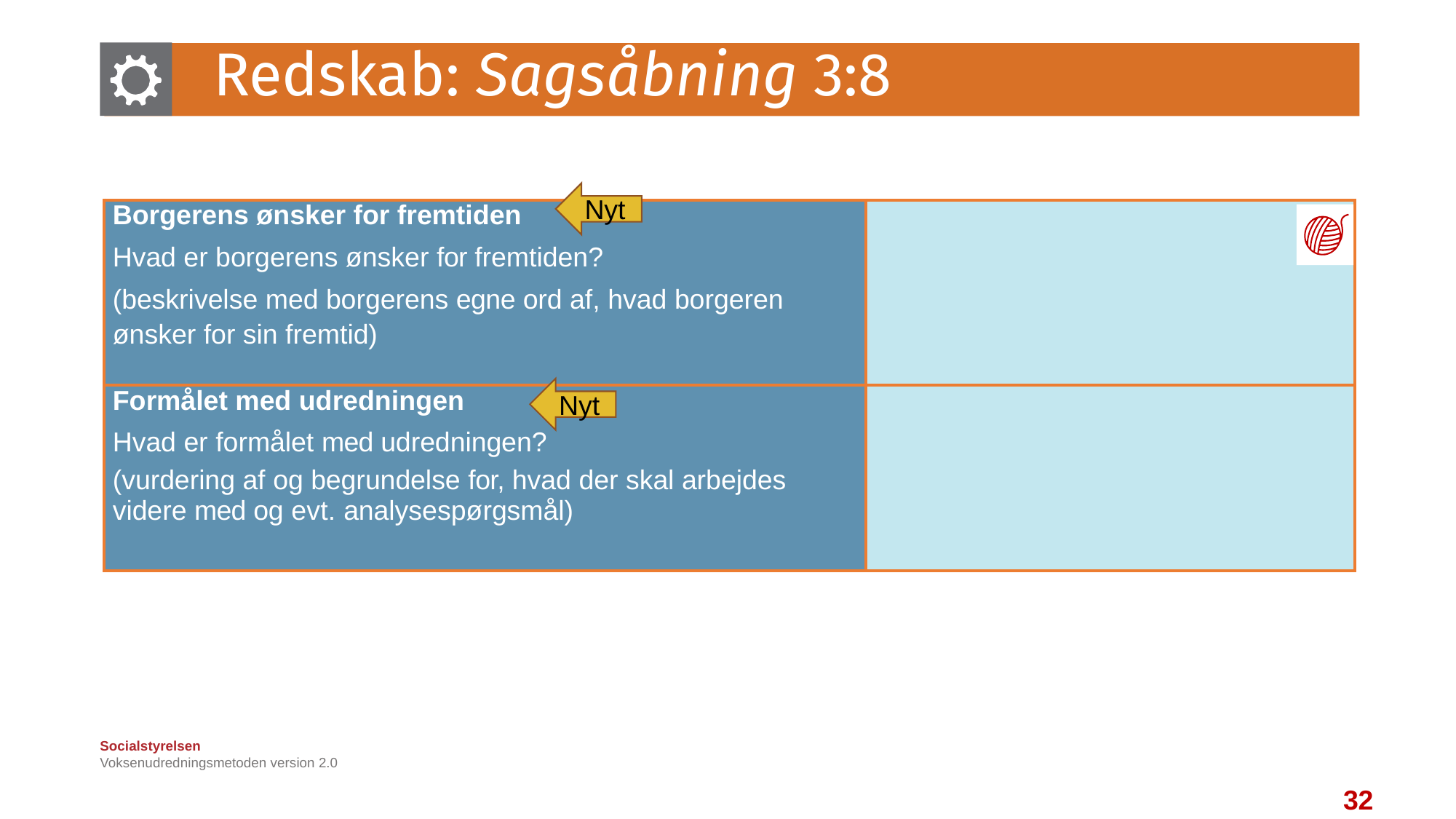

# Redskab: Sagsåbning 3:8
Nyt
| Borgerens ønsker for fremtiden Hvad er borgerens ønsker for fremtiden? (beskrivelse med borgerens egne ord af, hvad borgeren ønsker for sin fremtid) |  |
| --- | --- |
| Formålet med udredningen Hvad er formålet med udredningen? (vurdering af og begrundelse for, hvad der skal arbejdes videre med og evt. analysespørgsmål) |  |

Nyt
Voksenudredningsmetoden version 2.0
32
32